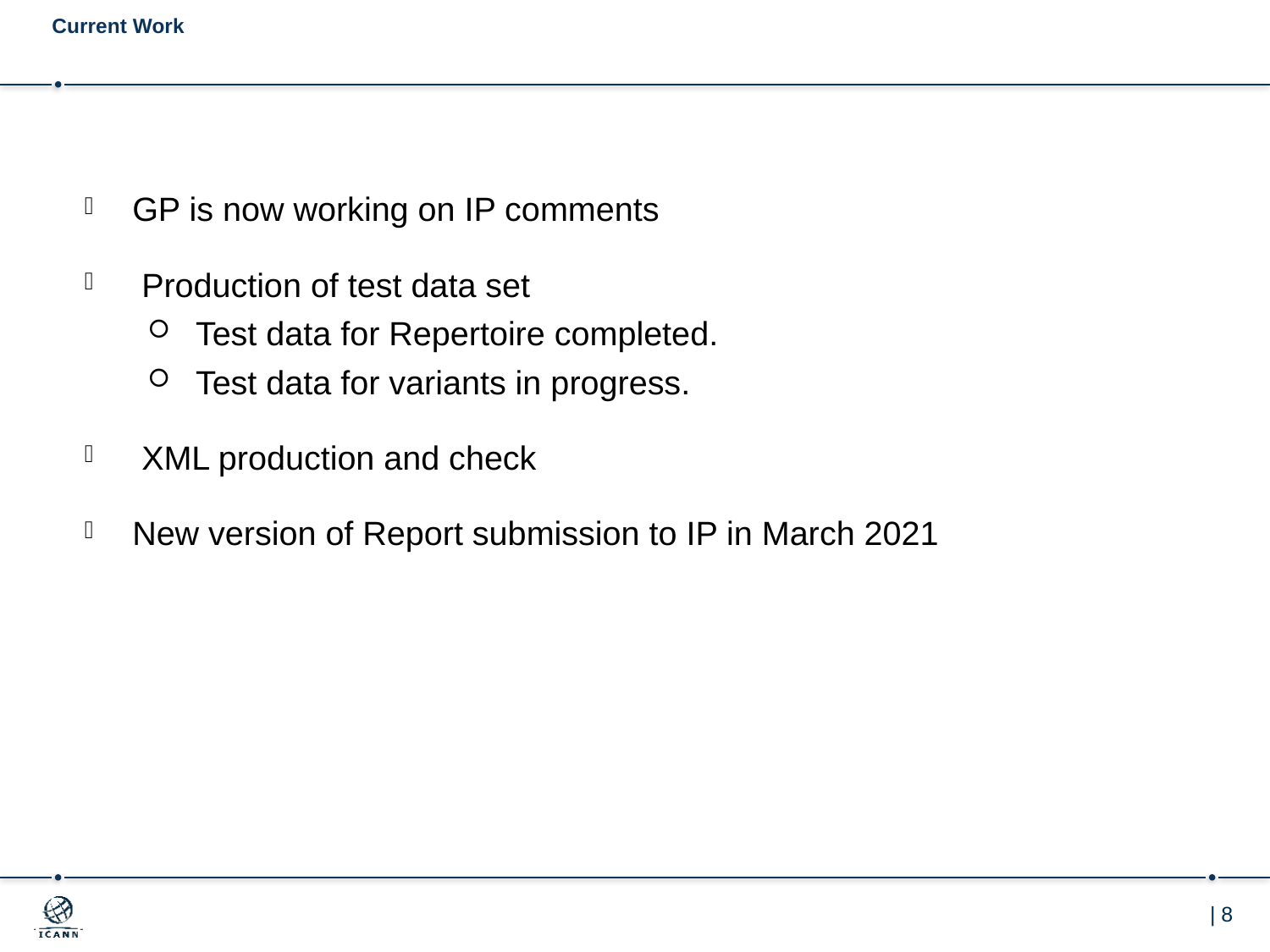

# Current Work

GP is now working on IP comments
 Production of test data set
Test data for Repertoire completed.
Test data for variants in progress.
 XML production and check
New version of Report submission to IP in March 2021